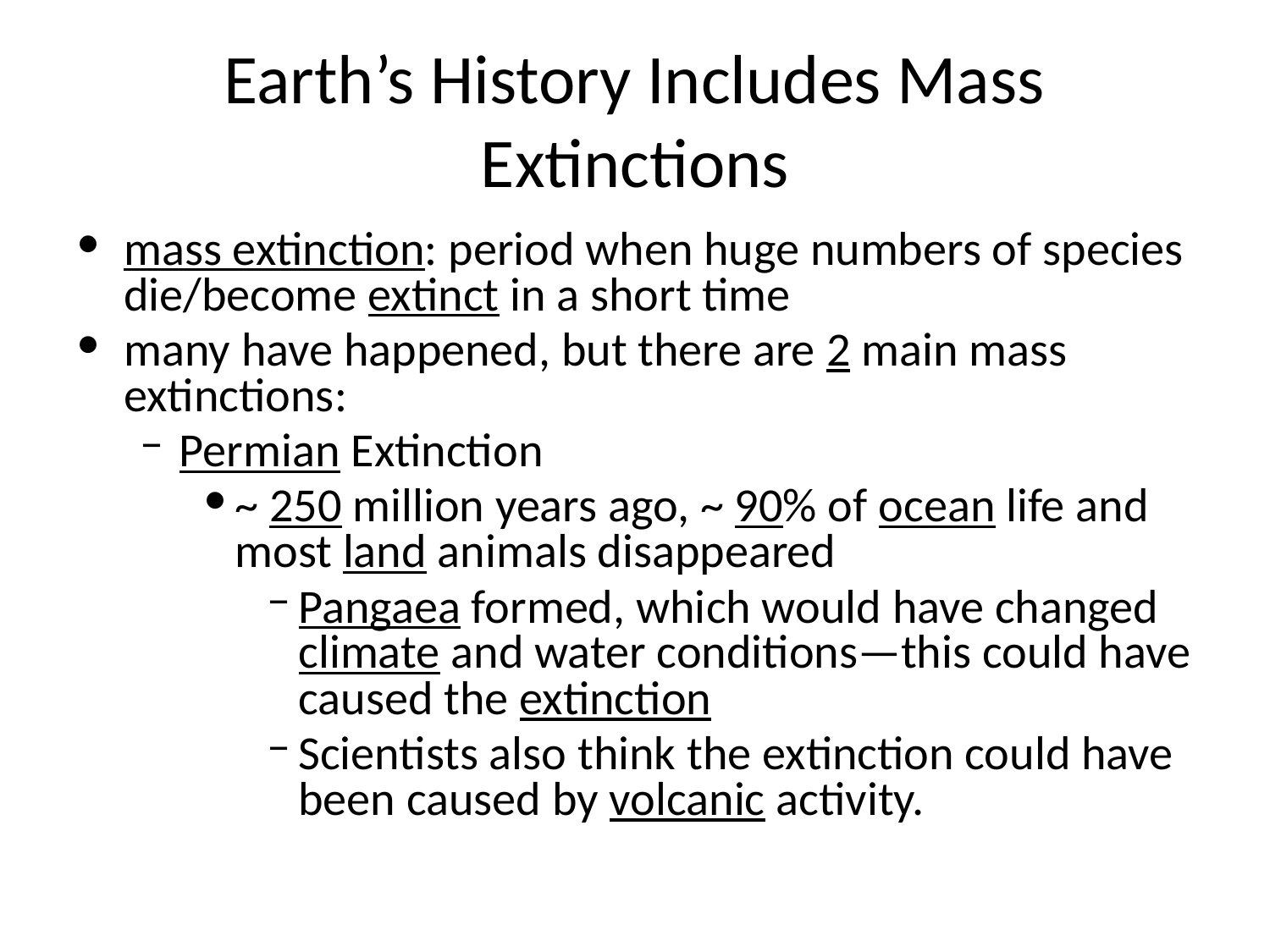

# Earth’s History Includes Mass Extinctions
mass extinction: period when huge numbers of species die/become extinct in a short time
many have happened, but there are 2 main mass extinctions:
Permian Extinction
~ 250 million years ago, ~ 90% of ocean life and most land animals disappeared
Pangaea formed, which would have changed climate and water conditions—this could have caused the extinction
Scientists also think the extinction could have been caused by volcanic activity.